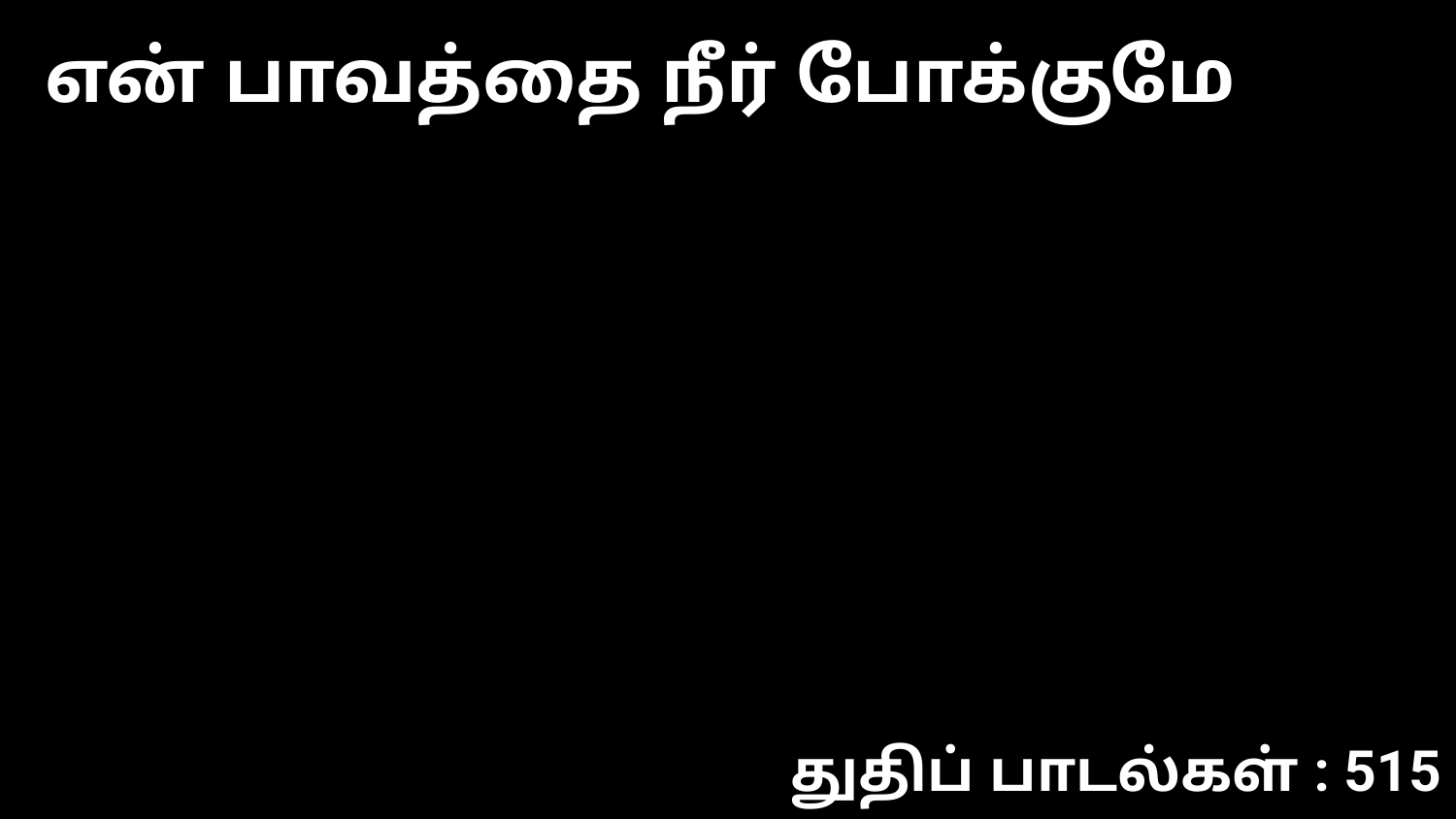

என் பாவத்தை நீர் போக்குமே
துதிப் பாடல்கள் : 515